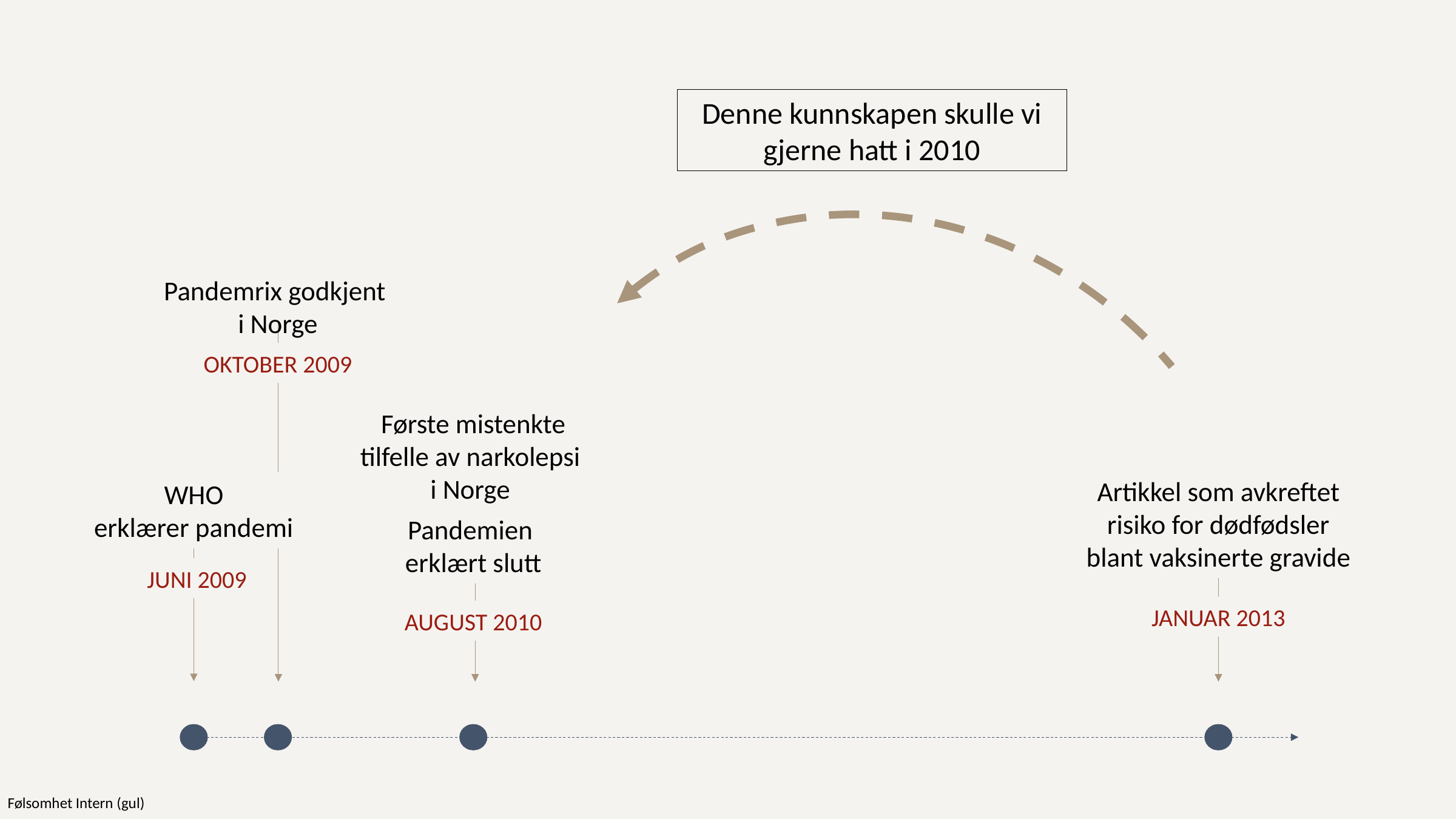

Denne kunnskapen skulle vi gjerne hatt i 2010

Pandemrix godkjent
i Norge
OKTOBER 2009
Første mistenkte
tilfelle av narkolepsi
i Norge
Artikkel som avkreftet risiko for dødfødsler blant vaksinerte gravide
WHO
erklærer pandemi
Pandemien
erklært slutt
JUNI 2009
JANUAR 2013
AUGUST 2010